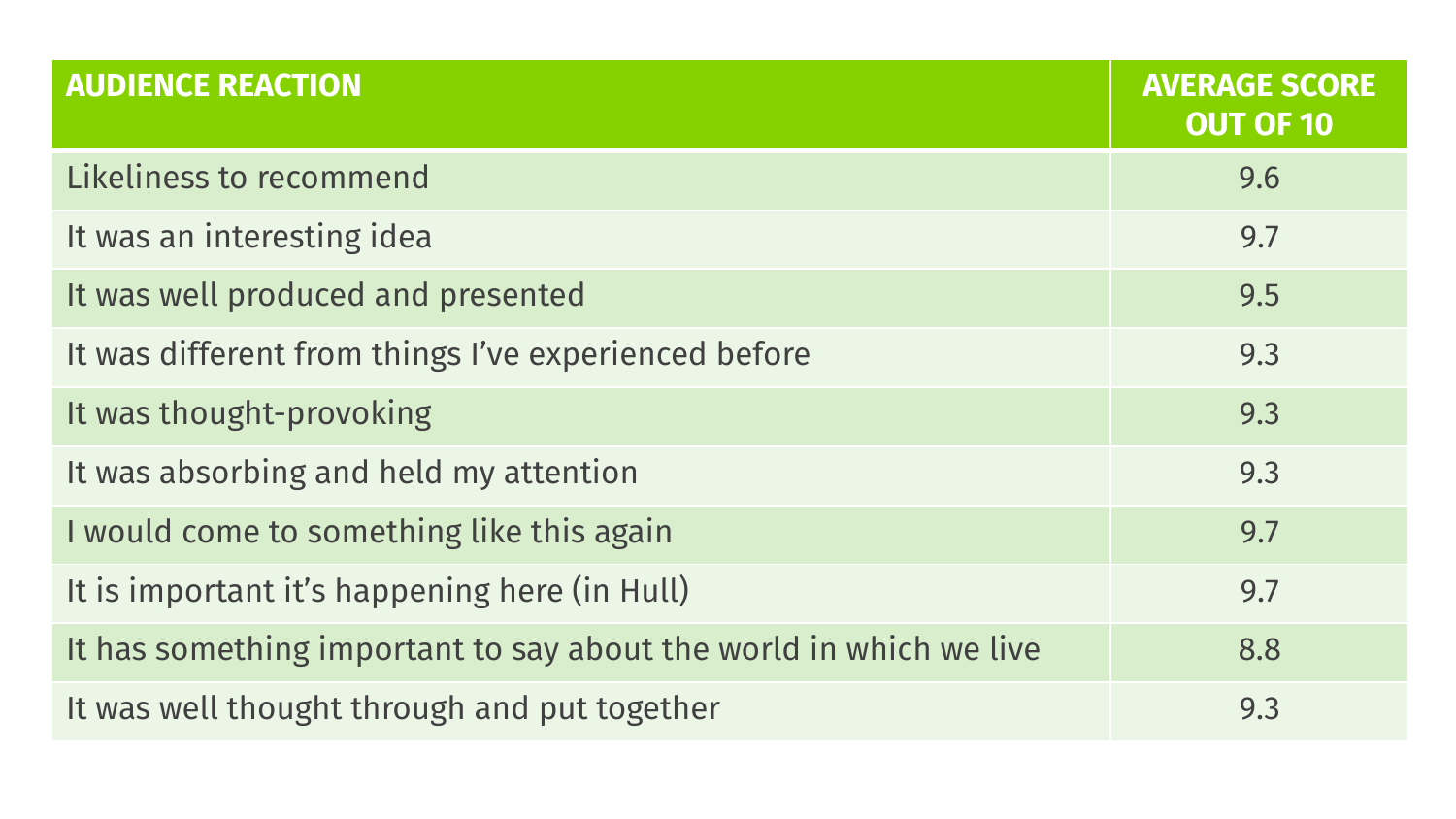

| AUDIENCE REACTION | AVERAGE SCORE OUT OF 10 |
| --- | --- |
| Likeliness to recommend | 9.6 |
| It was an interesting idea | 9.7 |
| It was well produced and presented | 9.5 |
| It was different from things I’ve experienced before | 9.3 |
| It was thought-provoking | 9.3 |
| It was absorbing and held my attention | 9.3 |
| I would come to something like this again | 9.7 |
| It is important it’s happening here (in Hull) | 9.7 |
| It has something important to say about the world in which we live | 8.8 |
| It was well thought through and put together | 9.3 |